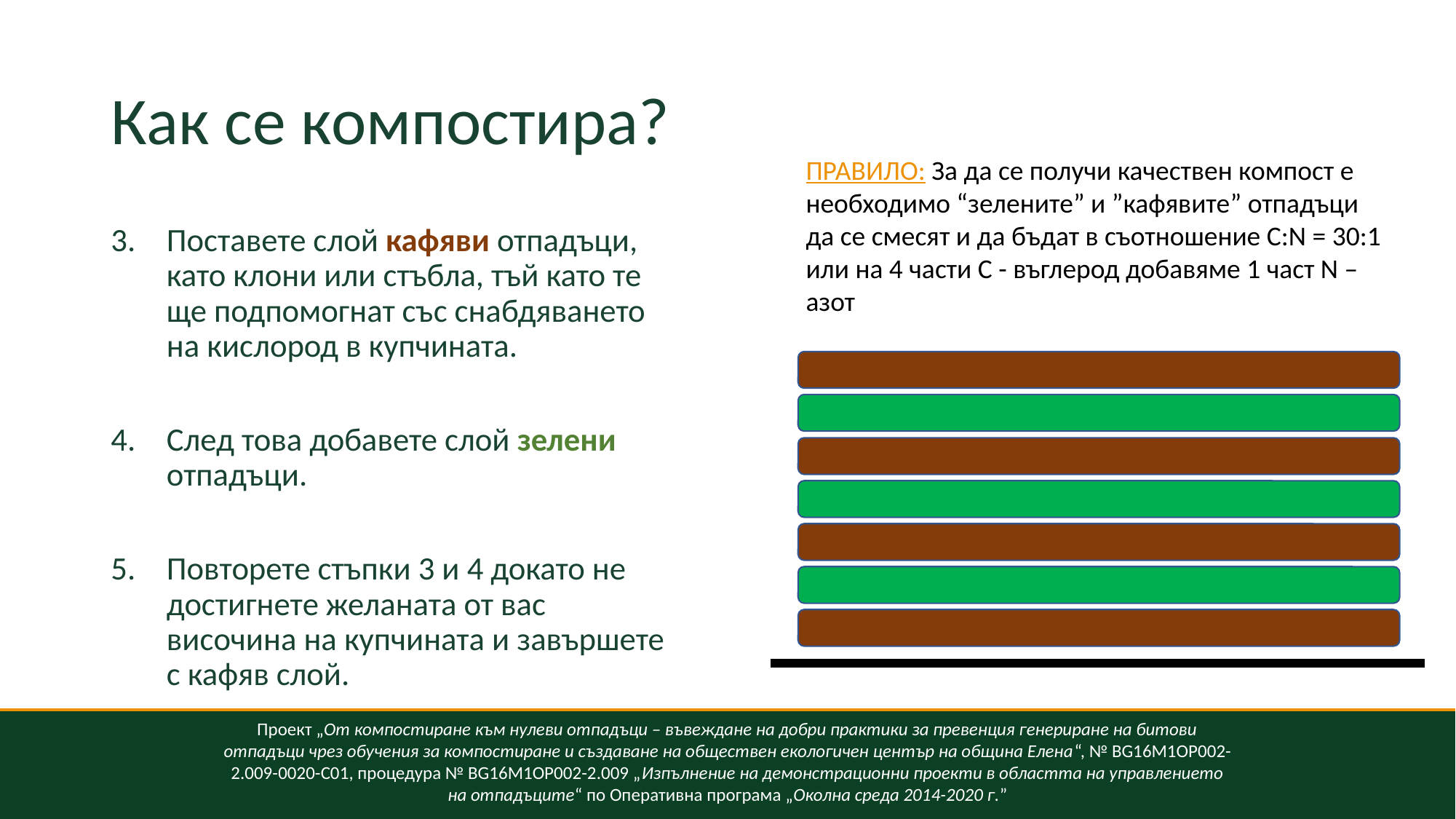

# Как се компостира?
ПРАВИЛО: За да се получи качествен компост е необходимо “зелените” и ”кафявите” отпадъци да се смесят и да бъдат в съотношение C:N = 30:1 или на 4 части С - въглерод добавяме 1 част N – азот
Поставете слой кафяви отпадъци, като клони или стъбла, тъй като те ще подпомогнат със снабдяването на кислород в купчината.

След това добавете слой зелени отпадъци.

Повторете стъпки 3 и 4 докато не достигнете желаната от вас височина на купчината и завършете с кафяв слой.

Проект „От компостиране към нулеви отпадъци – въвеждане на добри практики за превенция генериране на битови отпадъци чрез обучения за компостиране и създаване на обществен екологичен център на община Елена“, № BG16M1OP002-2.009-0020-C01, процедура № BG16M1OP002-2.009 „Изпълнение на демонстрационни проекти в областта на управлението на отпадъците“ по Оперативна програма „Околна среда 2014-2020 г.”